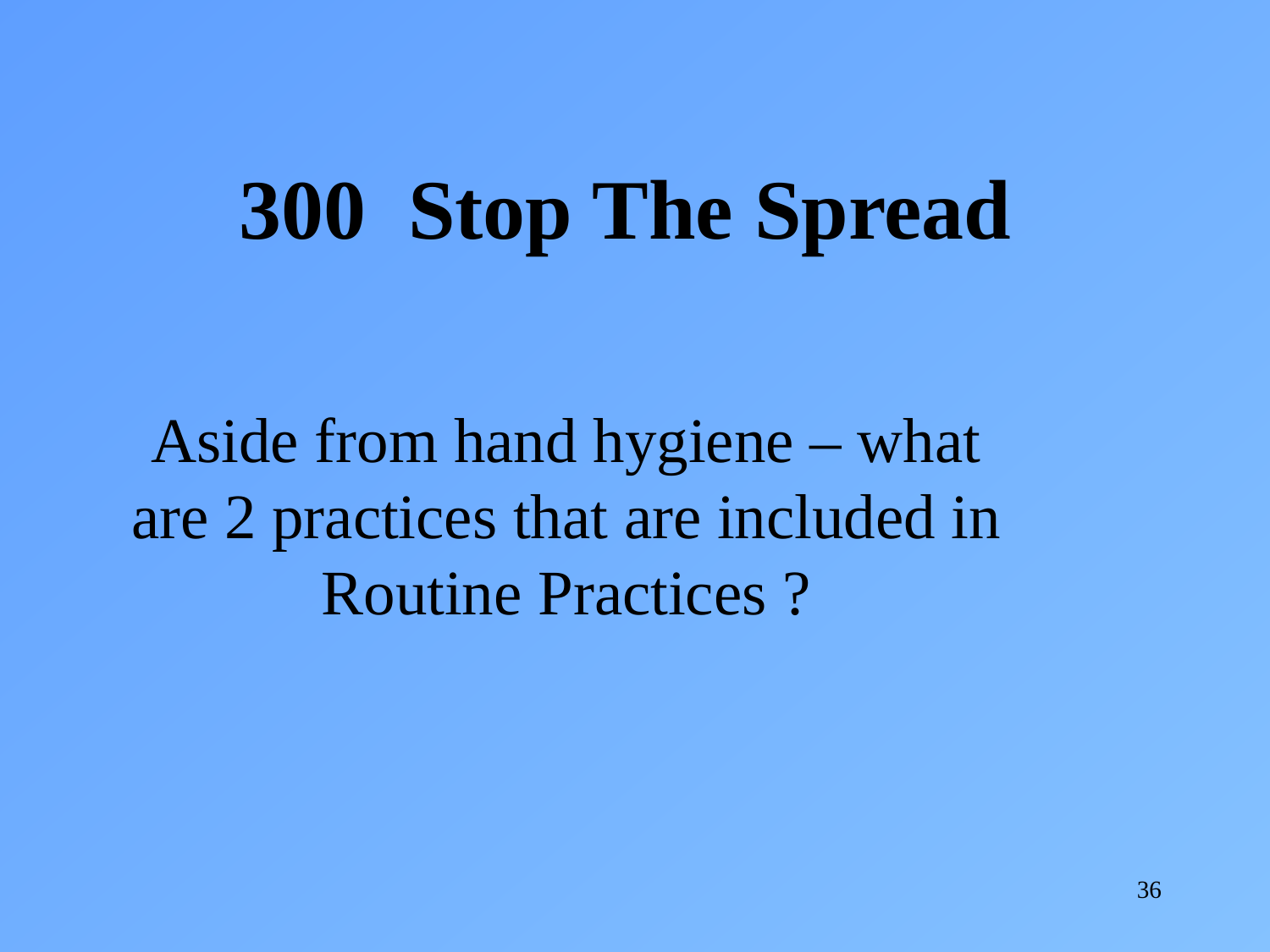

300  Stop The Spread

Aside from hand hygiene – what are 2 practices that are included in Routine Practices ?

36